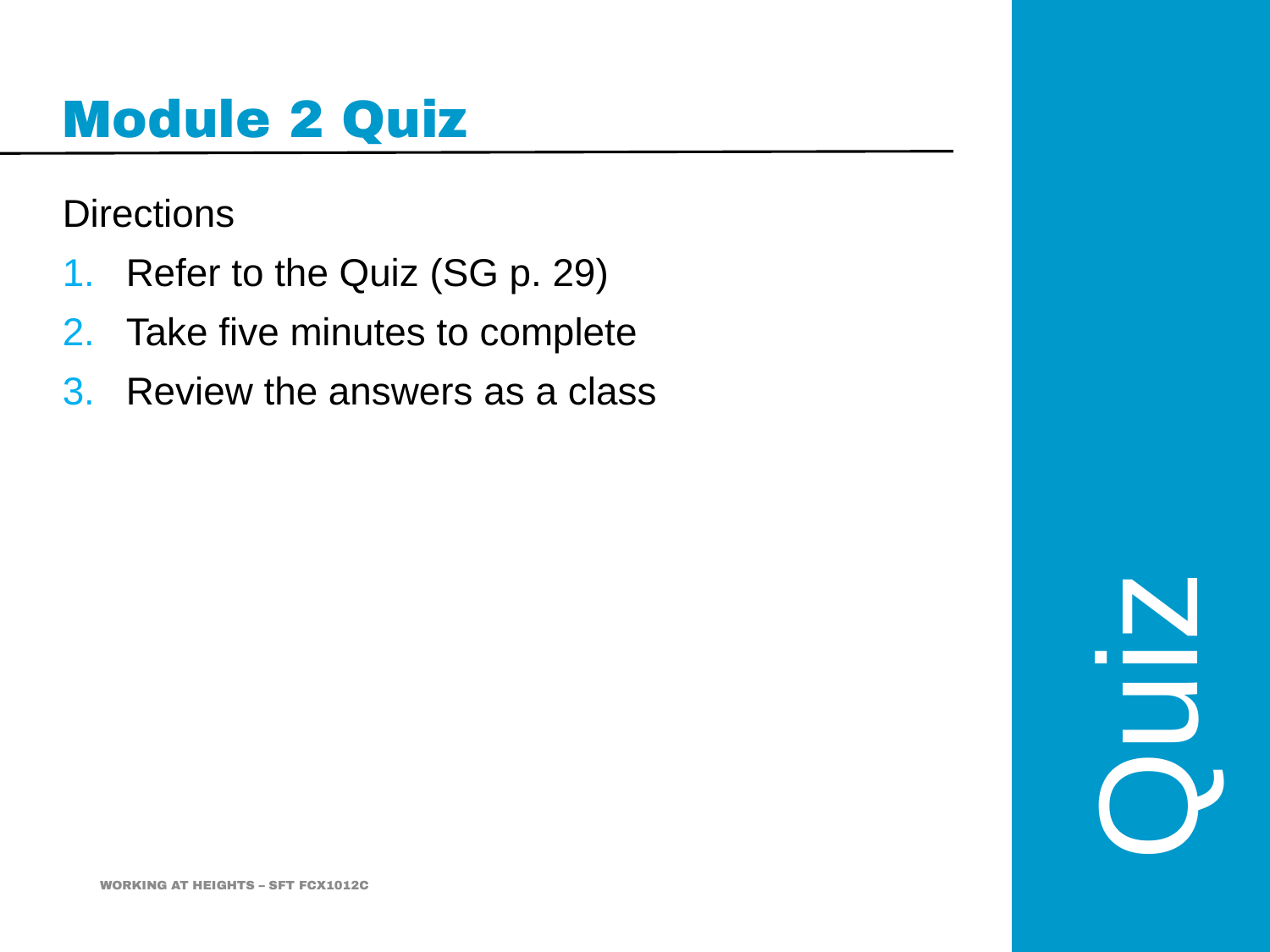

Quiz
Module 2 Quiz
Directions
Refer to the Quiz (SG p. 29)
Take five minutes to complete
Review the answers as a class

45
WORKING AT HEIGHTS – SFT FCX1012C